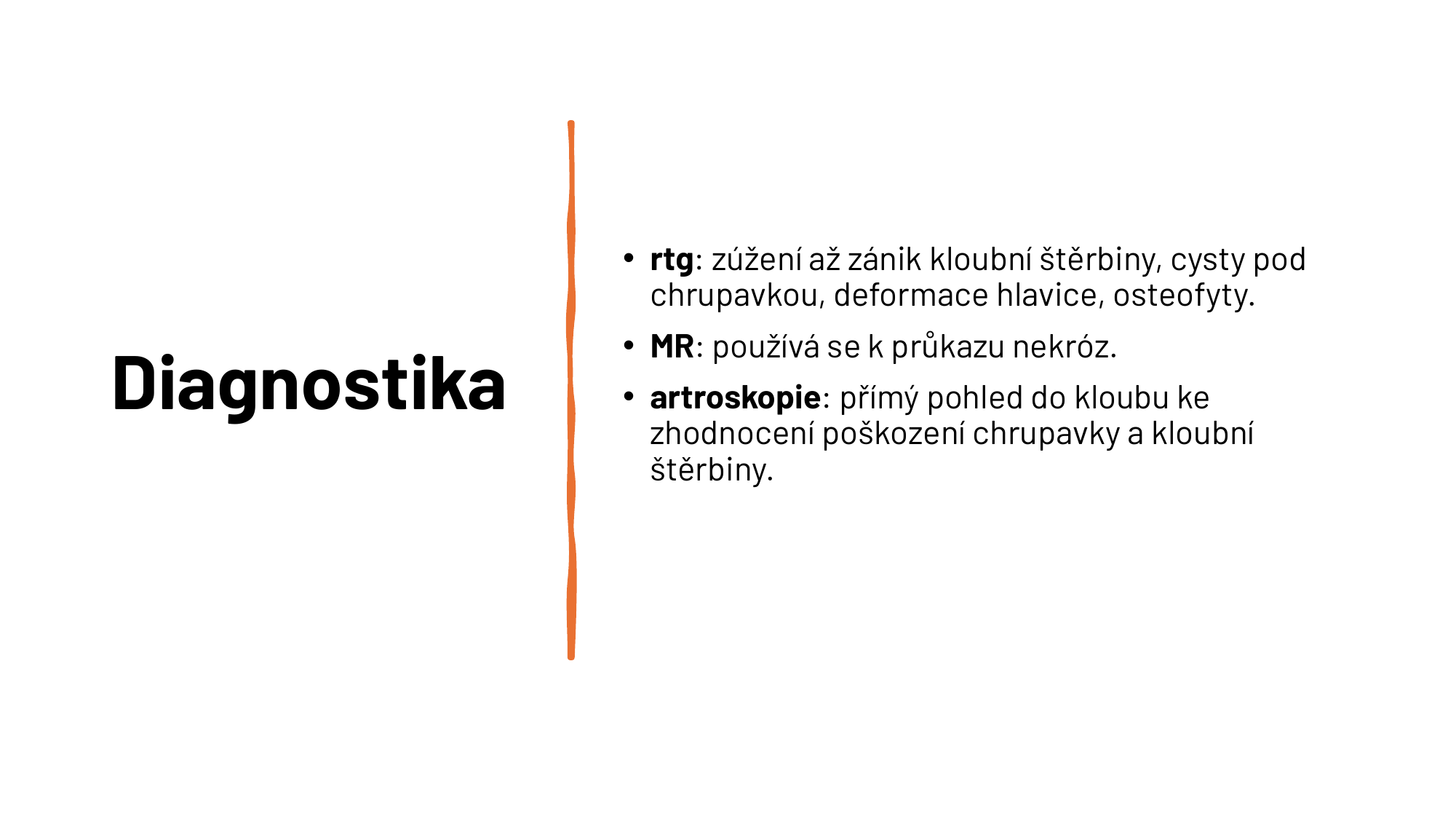

# Diagnostika
rtg: zúžení až zánik kloubní štěrbiny, cysty pod chrupavkou, deformace hlavice, osteofyty.
MR: používá se k průkazu nekróz.
artroskopie: přímý pohled do kloubu ke zhodnocení poškození chrupavky a kloubní štěrbiny.